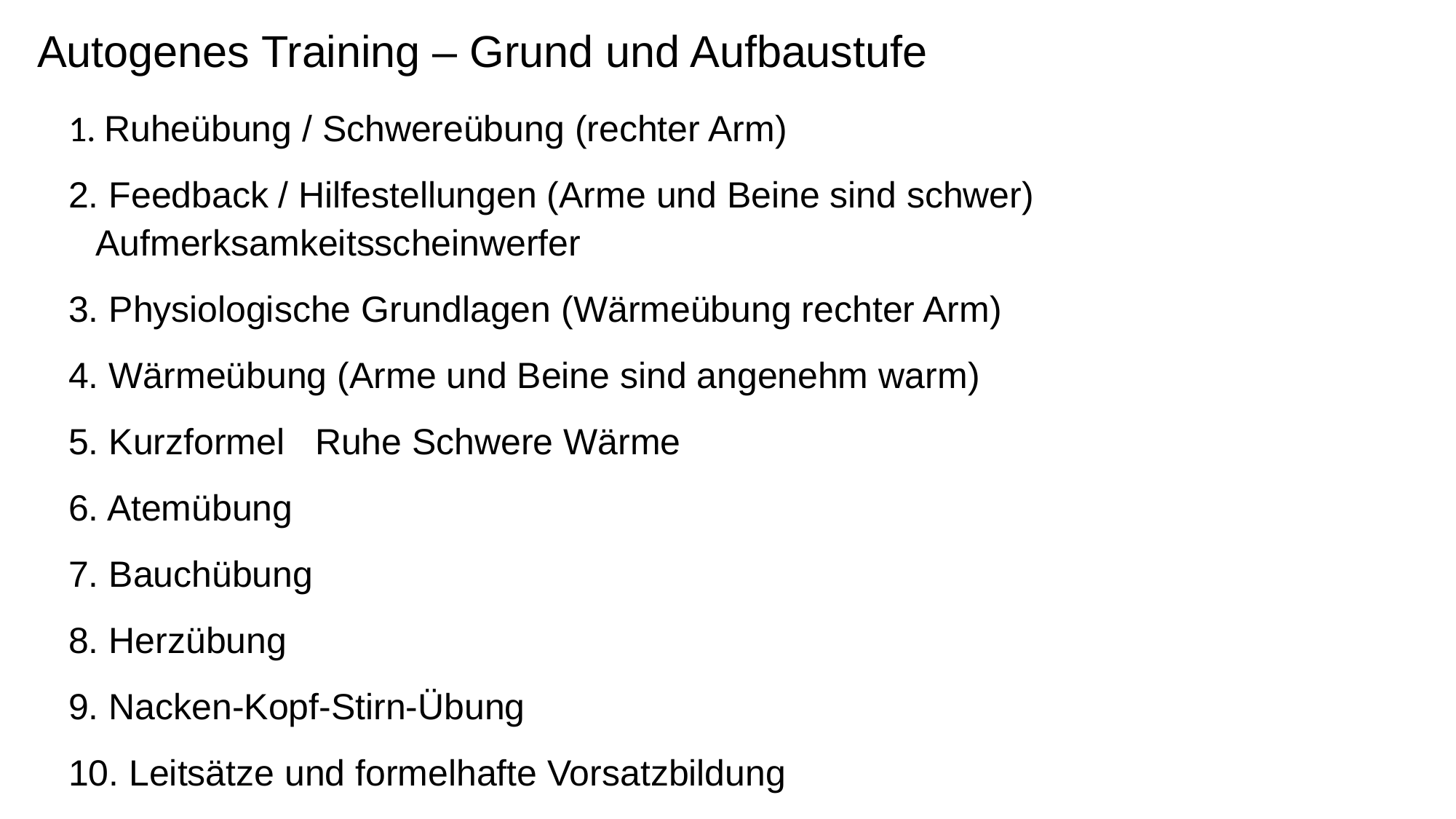

# Autogenes Training – Grund und Aufbaustufe
1. Ruheübung / Schwereübung (rechter Arm)
2. Feedback / Hilfestellungen (Arme und Beine sind schwer) Aufmerksamkeitsscheinwerfer
3. Physiologische Grundlagen (Wärmeübung rechter Arm)
4. Wärmeübung (Arme und Beine sind angenehm warm)
5. Kurzformel   Ruhe Schwere Wärme
6. Atemübung
7. Bauchübung
8. Herzübung
9. Nacken-Kopf-Stirn-Übung
10. Leitsätze und formelhafte Vorsatzbildung